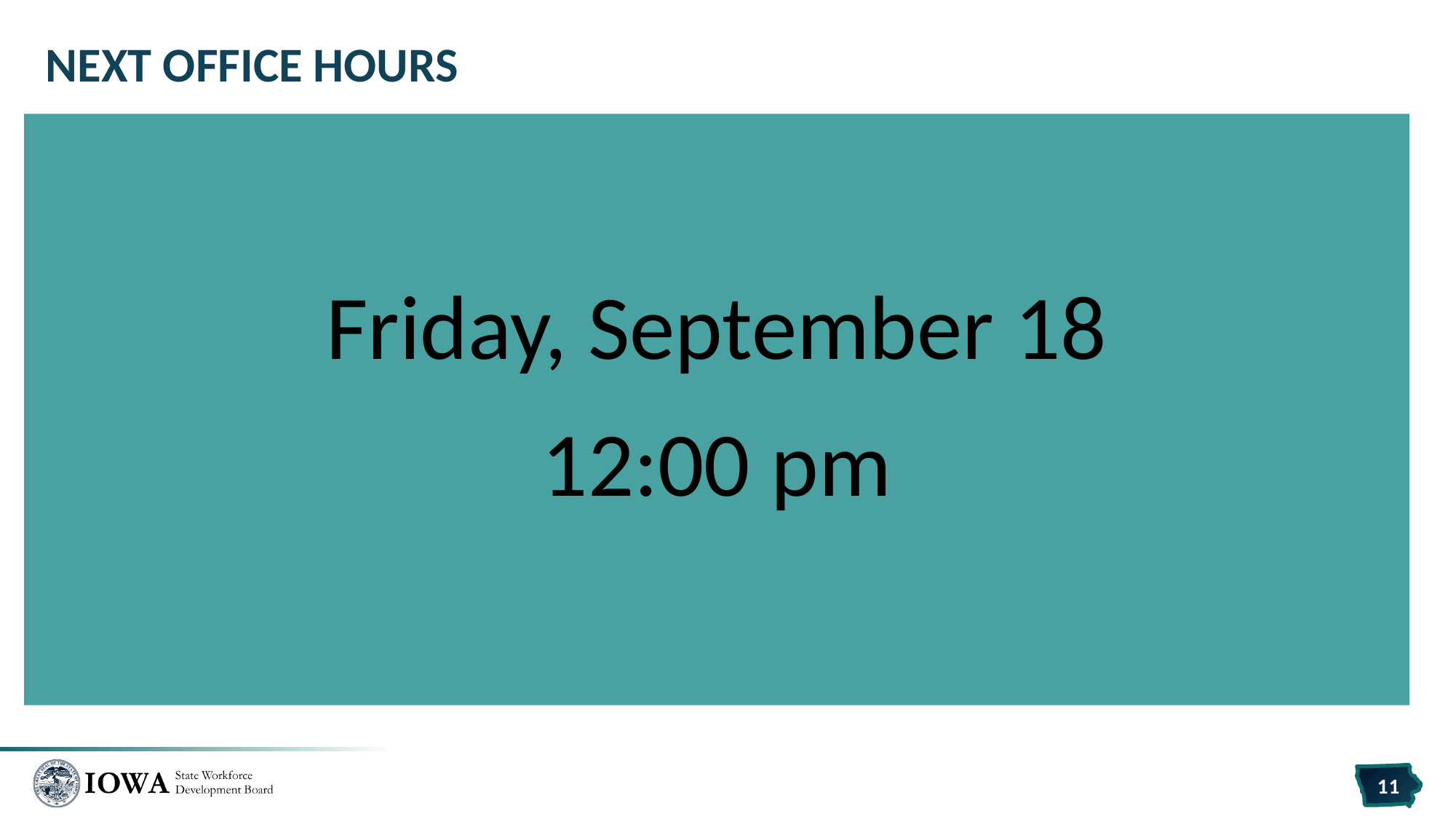

# Next Office Hours

Friday, September 18
12:00 pm